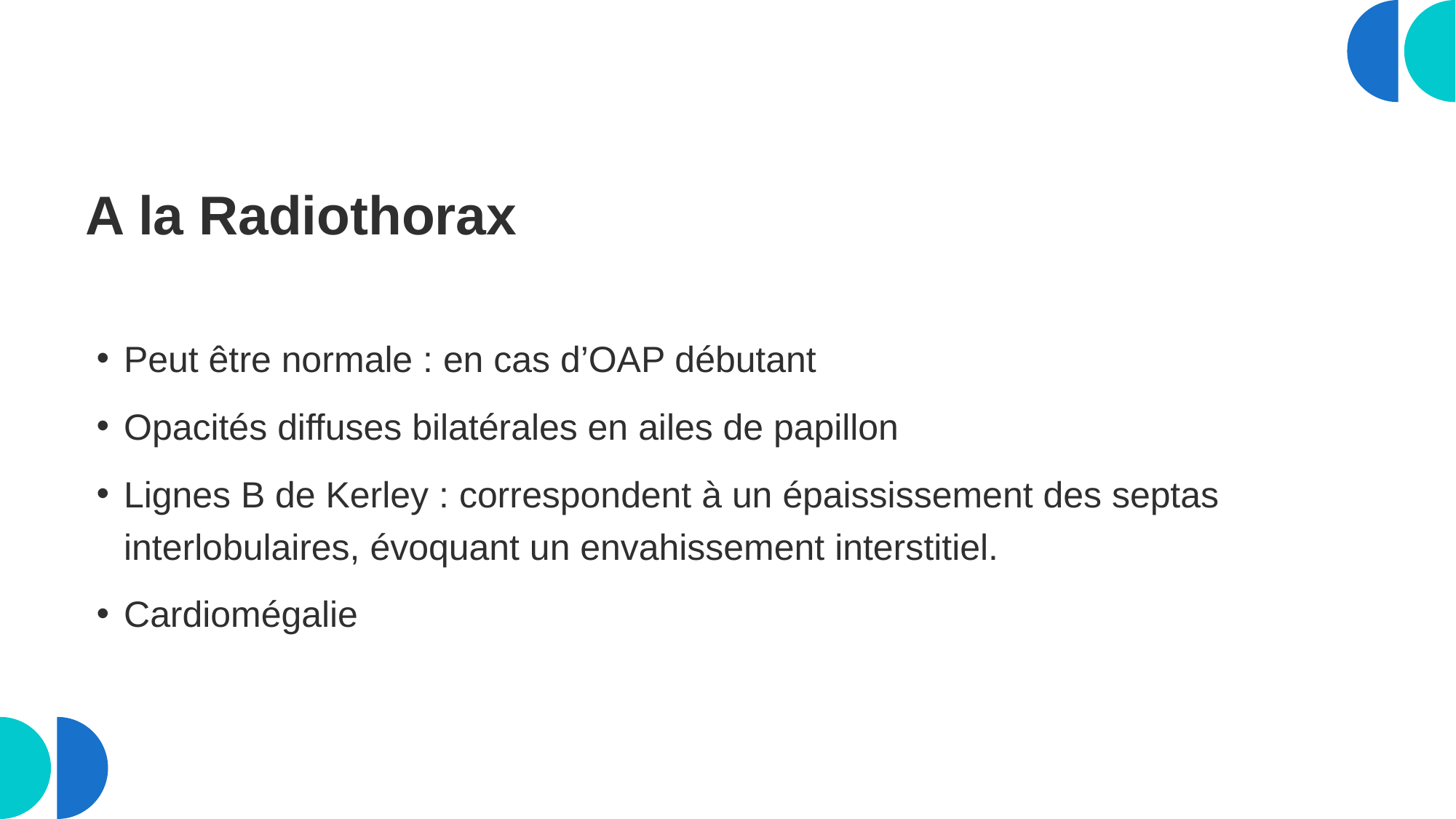

# A la Radiothorax
Peut être normale : en cas d’OAP débutant
Opacités diffuses bilatérales en ailes de papillon
Lignes B de Kerley : correspondent à un épaississement des septas interlobulaires, évoquant un envahissement interstitiel.
Cardiomégalie